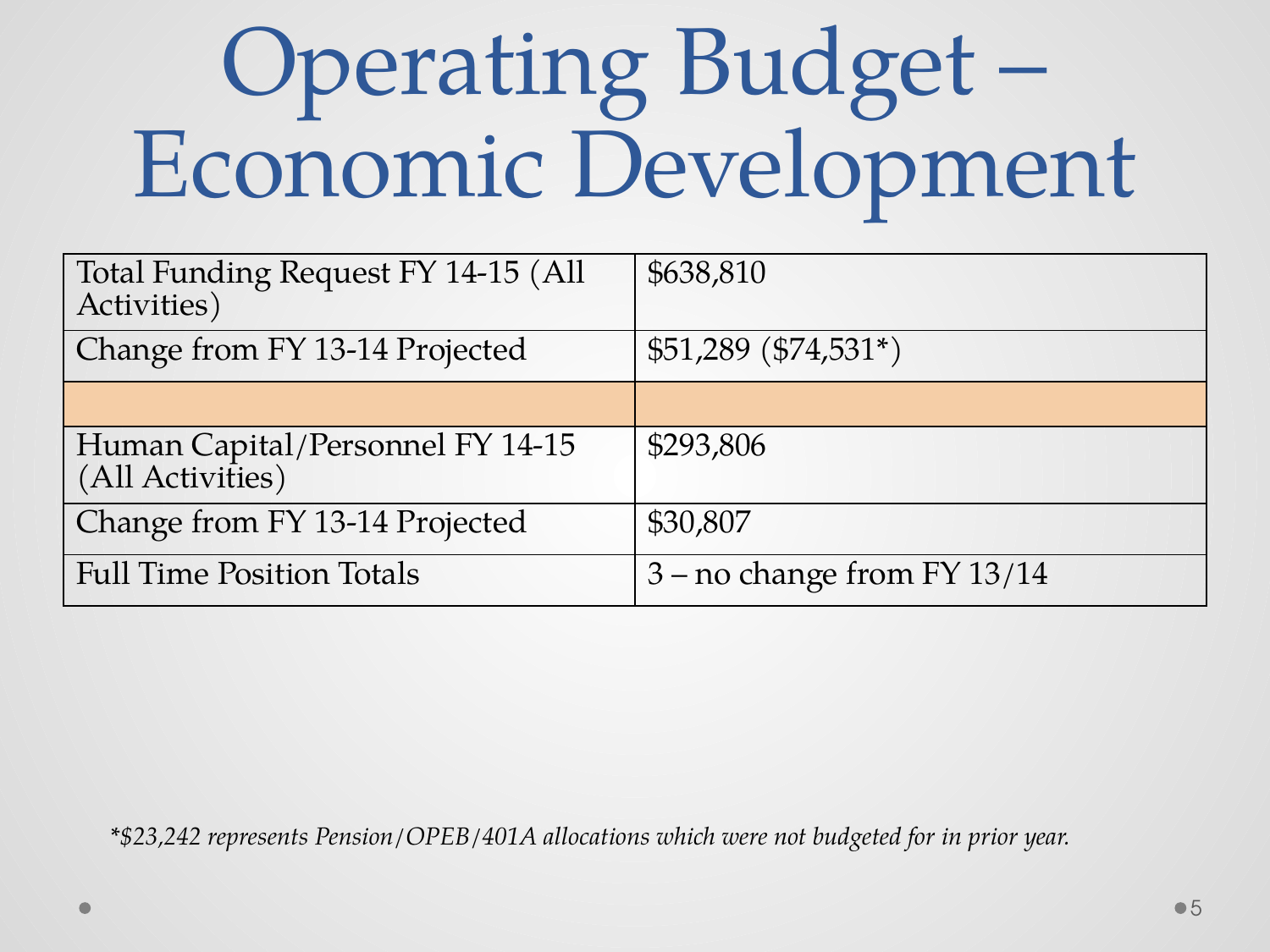

# Operating Budget –Economic Development
| Total Funding Request FY 14-15 (All Activities) | $638,810 |
| --- | --- |
| Change from FY 13-14 Projected | $51,289 ($74,531\*) |
|  |  |
| Human Capital/Personnel FY 14-15 (All Activities) | $293,806 |
| Change from FY 13-14 Projected | $30,807 |
| Full Time Position Totals | 3 – no change from FY 13/14 |
*$23,242 represents Pension/OPEB/401A allocations which were not budgeted for in prior year.
5